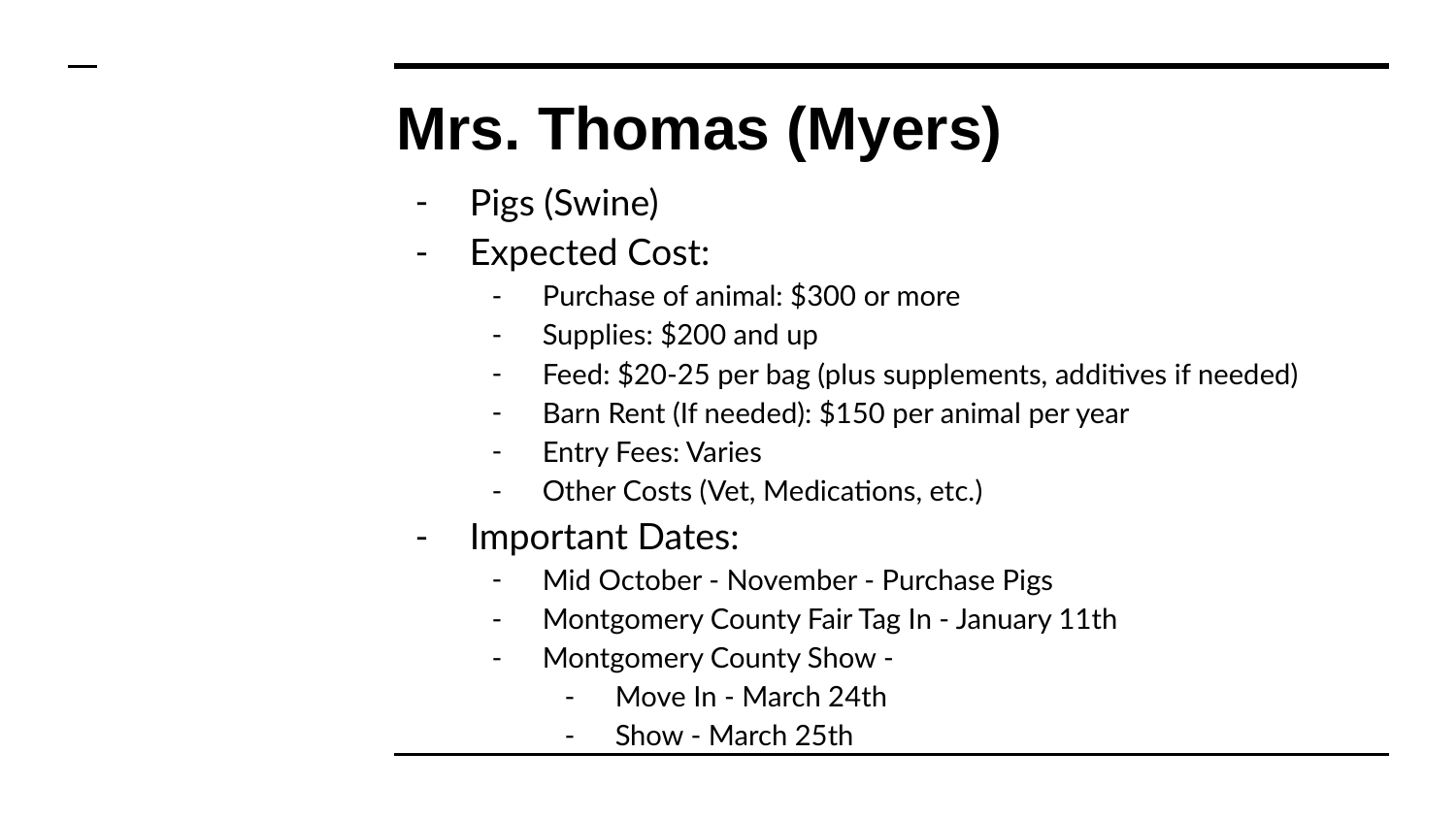

# Mrs. Thomas (Myers)
Pigs (Swine)
Expected Cost:
Purchase of animal: $300 or more
Supplies: $200 and up
Feed: $20-25 per bag (plus supplements, additives if needed)
Barn Rent (If needed): $150 per animal per year
Entry Fees: Varies
Other Costs (Vet, Medications, etc.)
Important Dates:
Mid October - November - Purchase Pigs
Montgomery County Fair Tag In - January 11th
Montgomery County Show -
Move In - March 24th
Show - March 25th